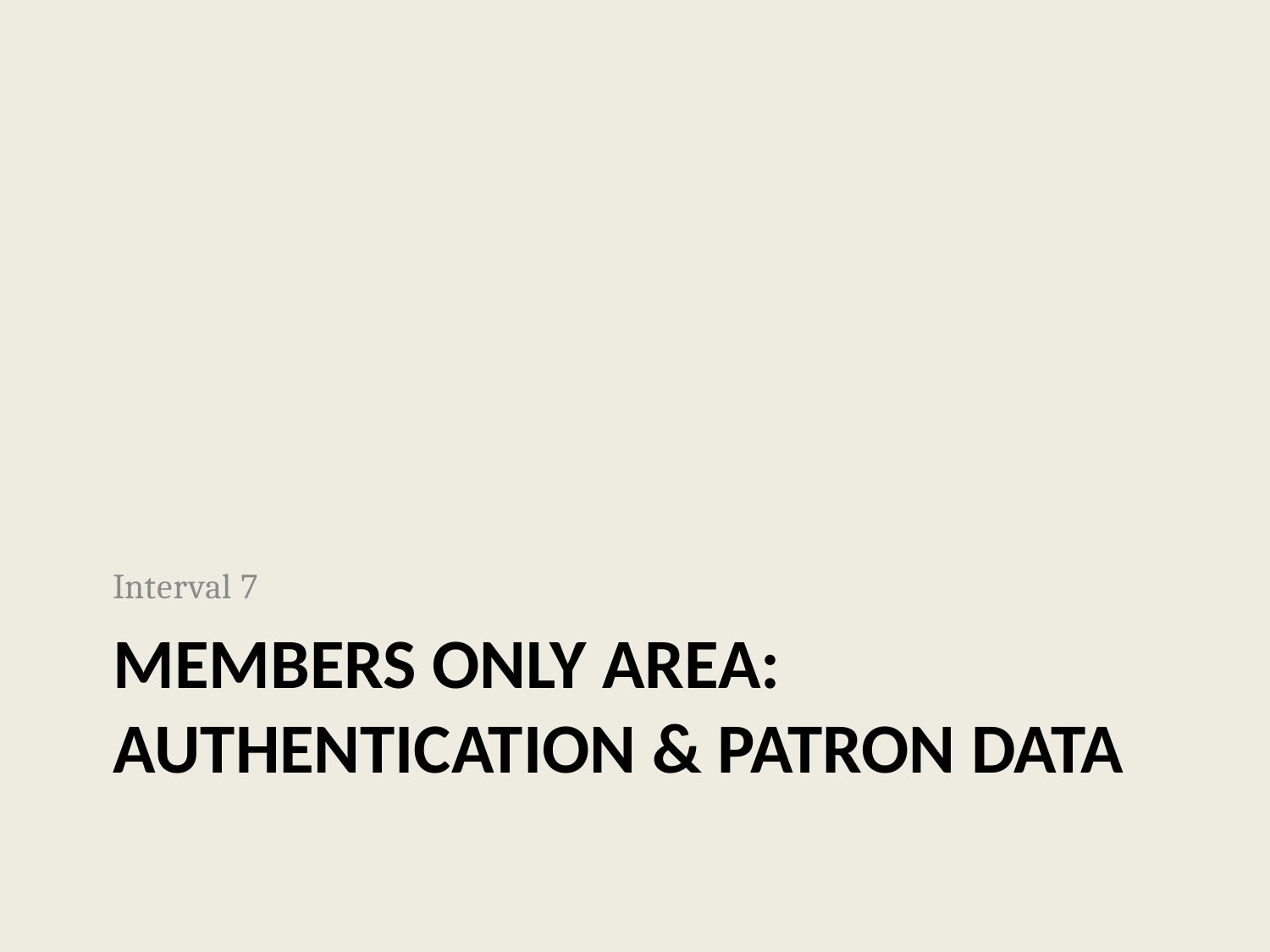

Interval 7
# MEMBERS ONLY AREA: Authentication & Patron data